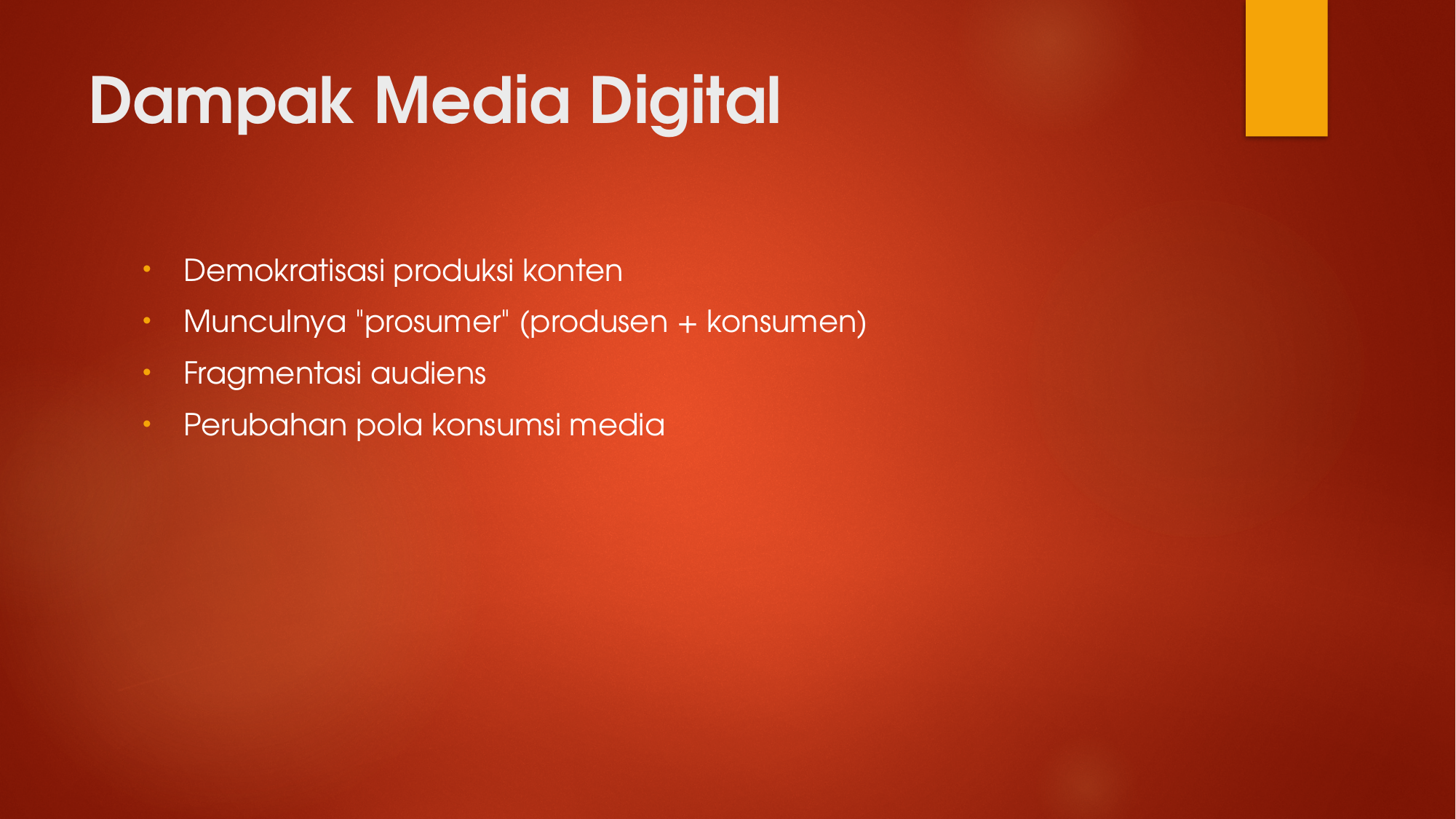

# Dampak Media Digital
Demokratisasi produksi konten
Munculnya "prosumer" (produsen + konsumen)
Fragmentasi audiens
Perubahan pola konsumsi media